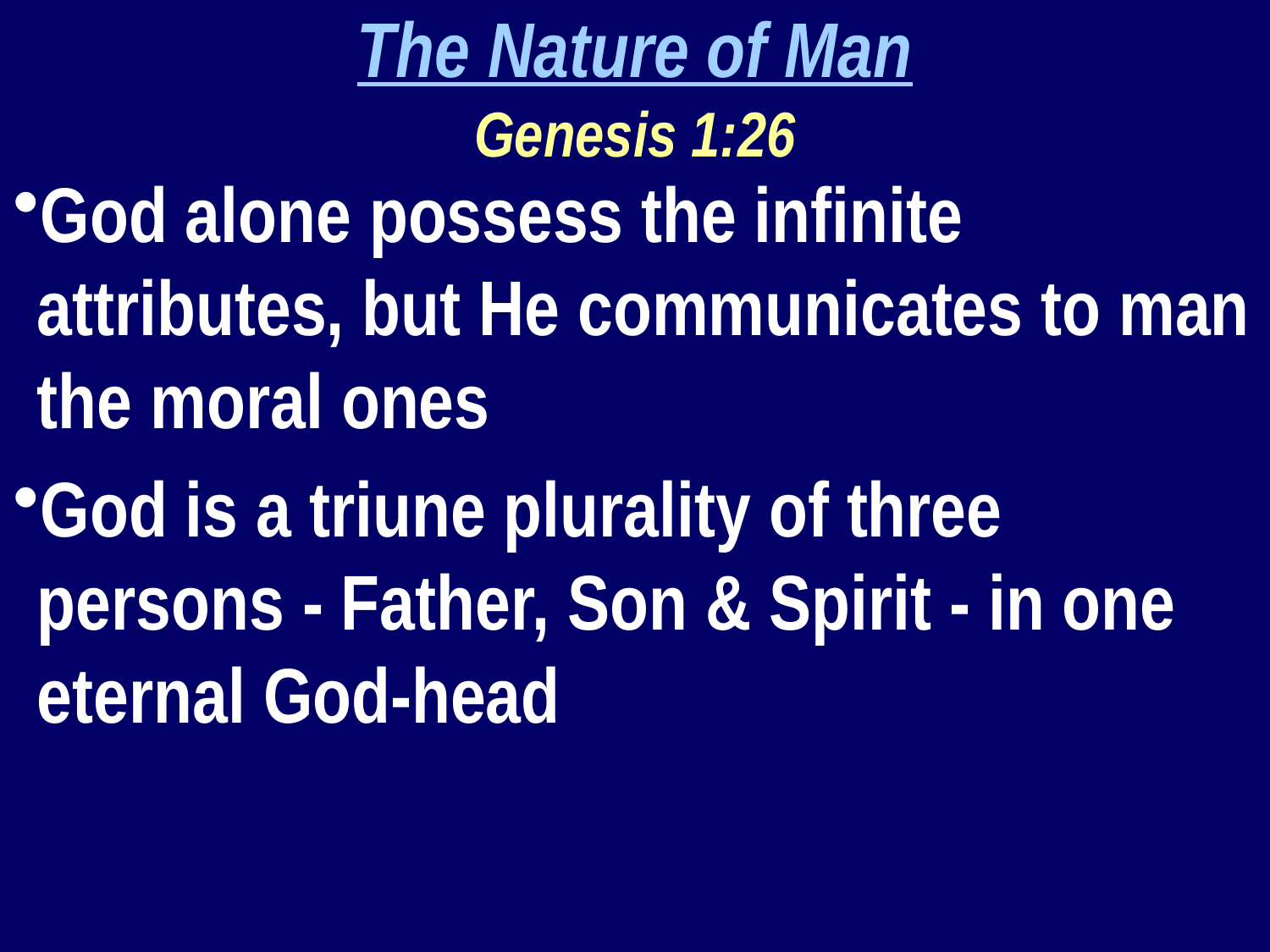

The Nature of Man
Genesis 1:26
God alone possess the infinite attributes, but He communicates to man the moral ones
God is a triune plurality of three persons - Father, Son & Spirit - in one eternal God-head